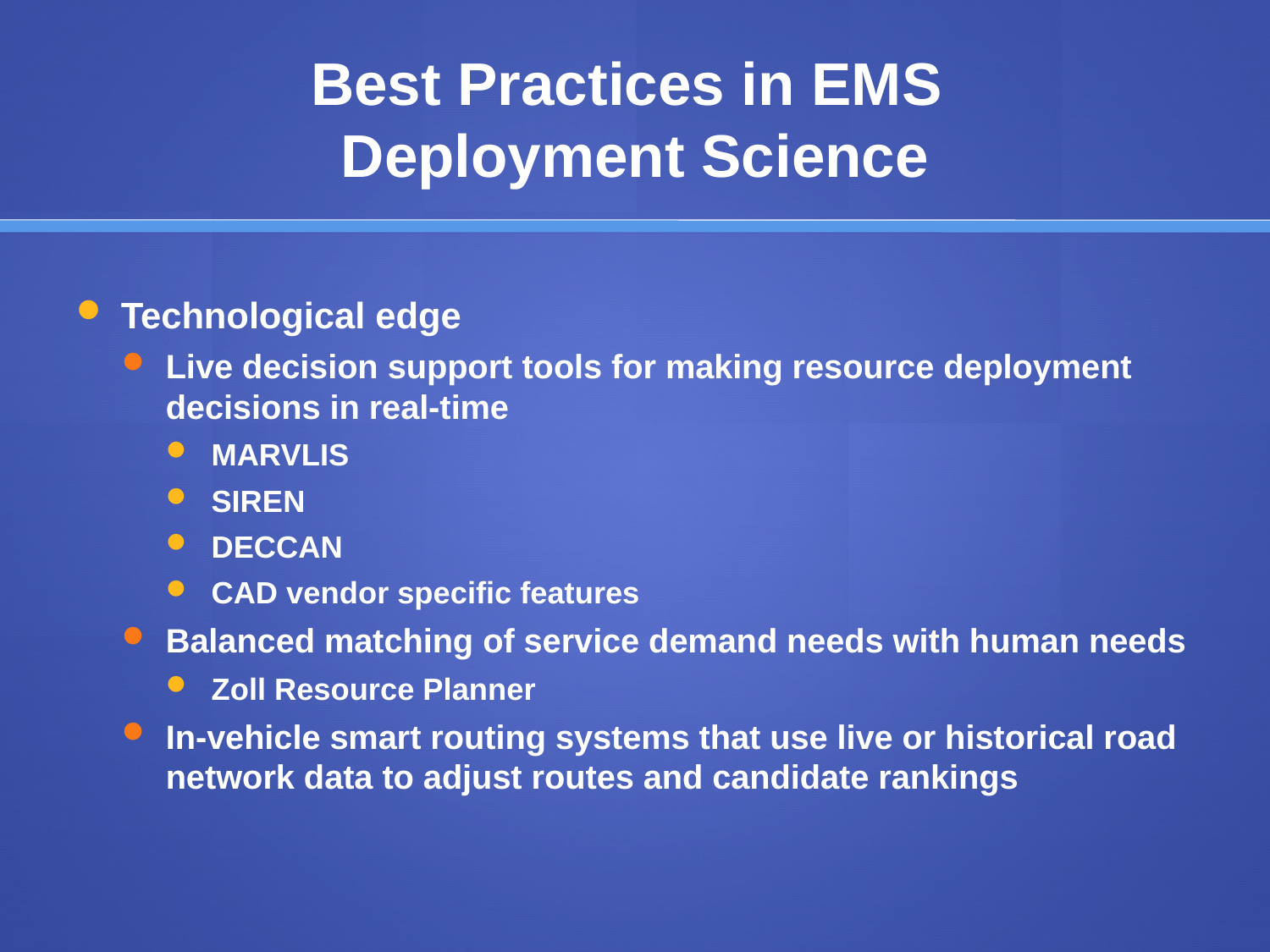

# Best Practices in EMS Deployment Science
Technological edge
Live decision support tools for making resource deployment decisions in real-time
MARVLIS
SIREN
DECCAN
CAD vendor specific features
Balanced matching of service demand needs with human needs
Zoll Resource Planner
In-vehicle smart routing systems that use live or historical road network data to adjust routes and candidate rankings